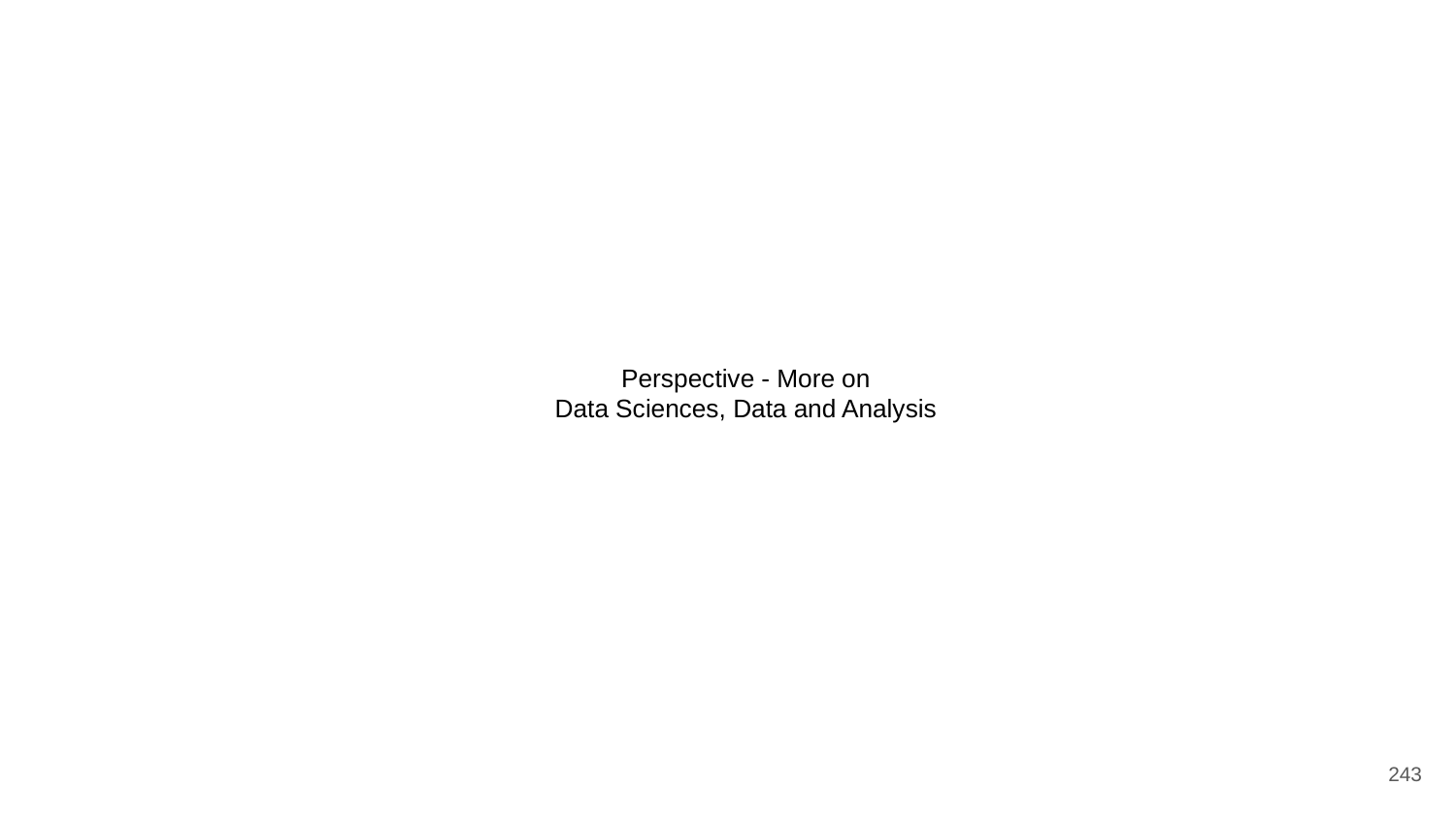

# Perspective - More on
Data Sciences, Data and Analysis
243